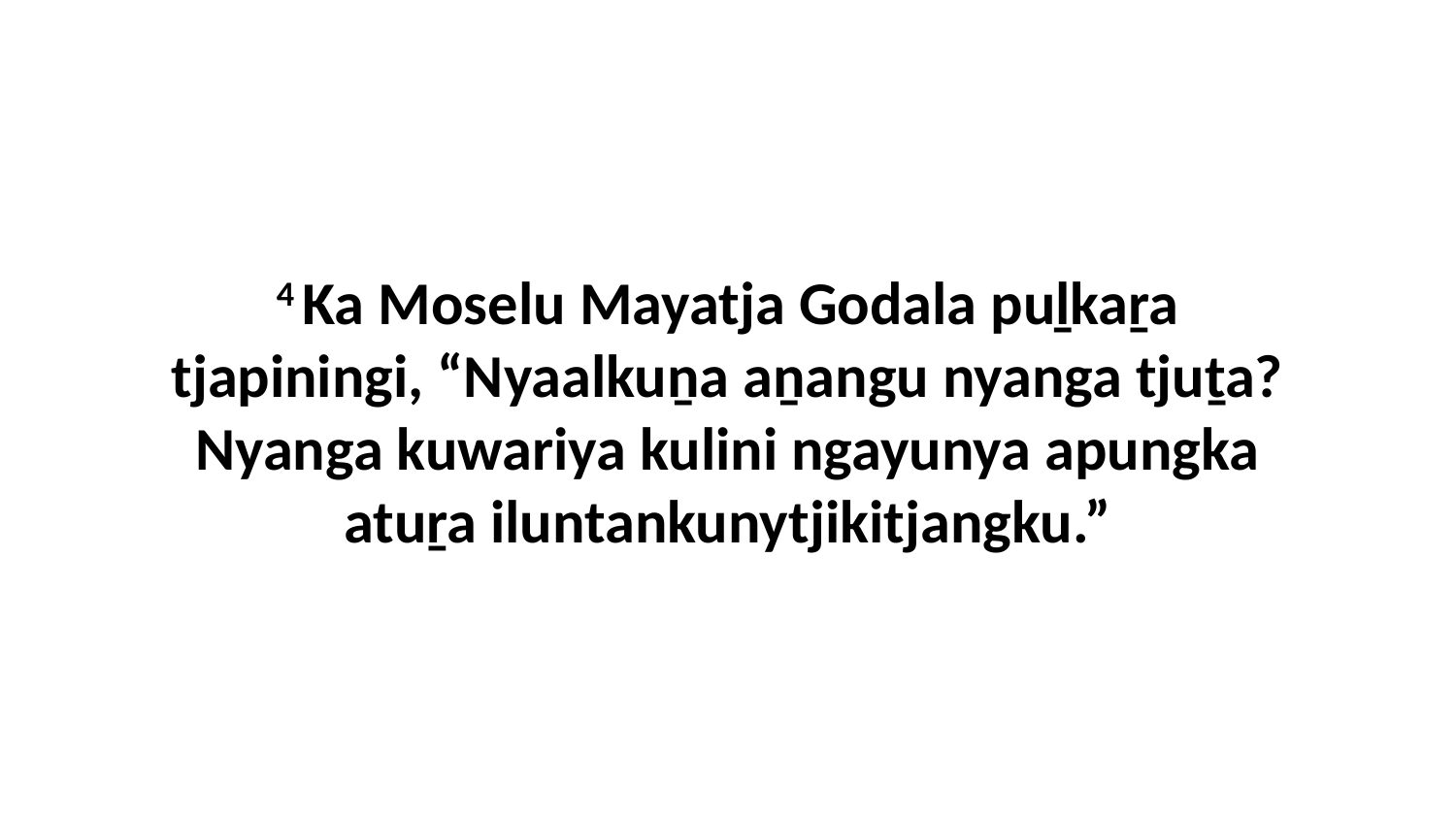

4 Ka Moselu Mayatja Godala puḻkaṟa tjapiningi, “Nyaalkuṉa aṉangu nyanga tjuṯa? Nyanga kuwariya kulini ngayunya apungka atuṟa iluntankunytjikitjangku.”